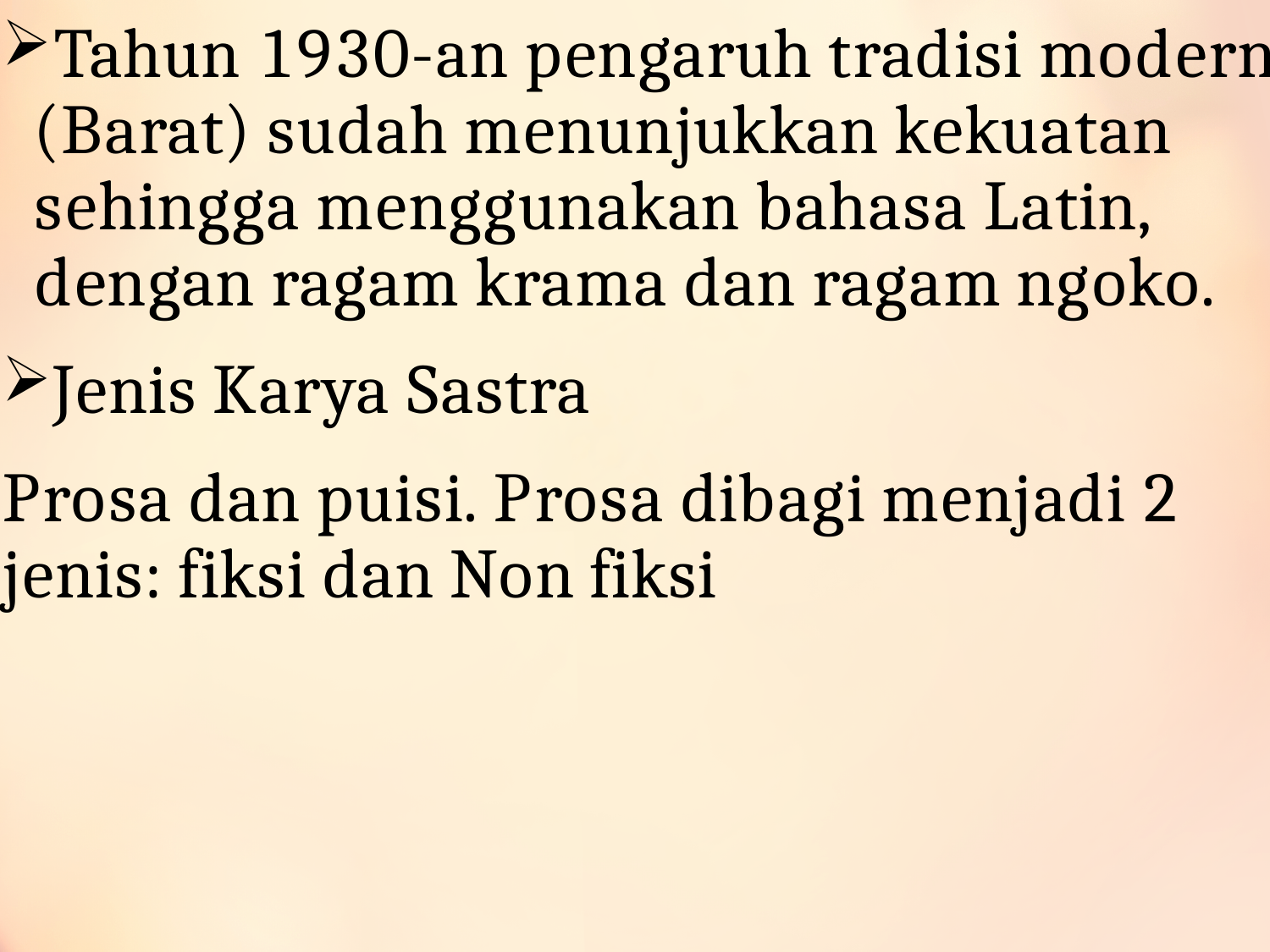

Tahun 1930-an pengaruh tradisi modern (Barat) sudah menunjukkan kekuatan sehingga menggunakan bahasa Latin, dengan ragam krama dan ragam ngoko.
Jenis Karya Sastra
Prosa dan puisi. Prosa dibagi menjadi 2 jenis: fiksi dan Non fiksi